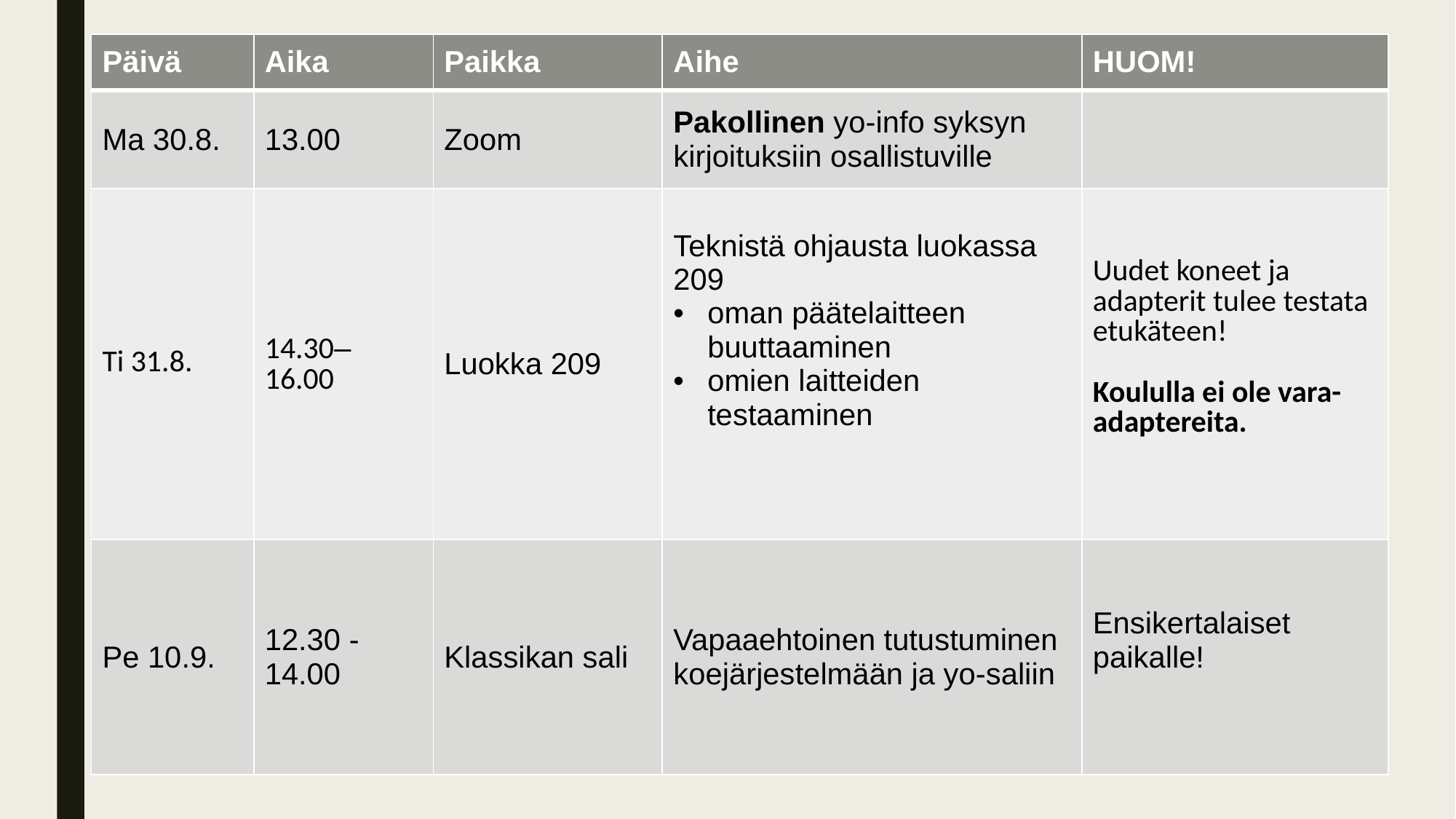

| Päivä | Aika | Paikka | Aihe | HUOM! |
| --- | --- | --- | --- | --- |
| Ma 30.8. | 13.00 | Zoom | Pakollinen yo-info syksyn kirjoituksiin osallistuville |  |
| Ti 31.8. | 14.30–16.00 | Luokka 209 | Teknistä ohjausta luokassa 209 oman päätelaitteen buuttaaminen omien laitteiden testaaminen | Uudet koneet ja adapterit tulee testata etukäteen! Koululla ei ole vara-adaptereita. |
| Pe 10.9. | 12.30 - 14.00 | Klassikan sali | Vapaaehtoinen tutustuminen koejärjestelmään ja yo-saliin | Ensikertalaiset paikalle! |